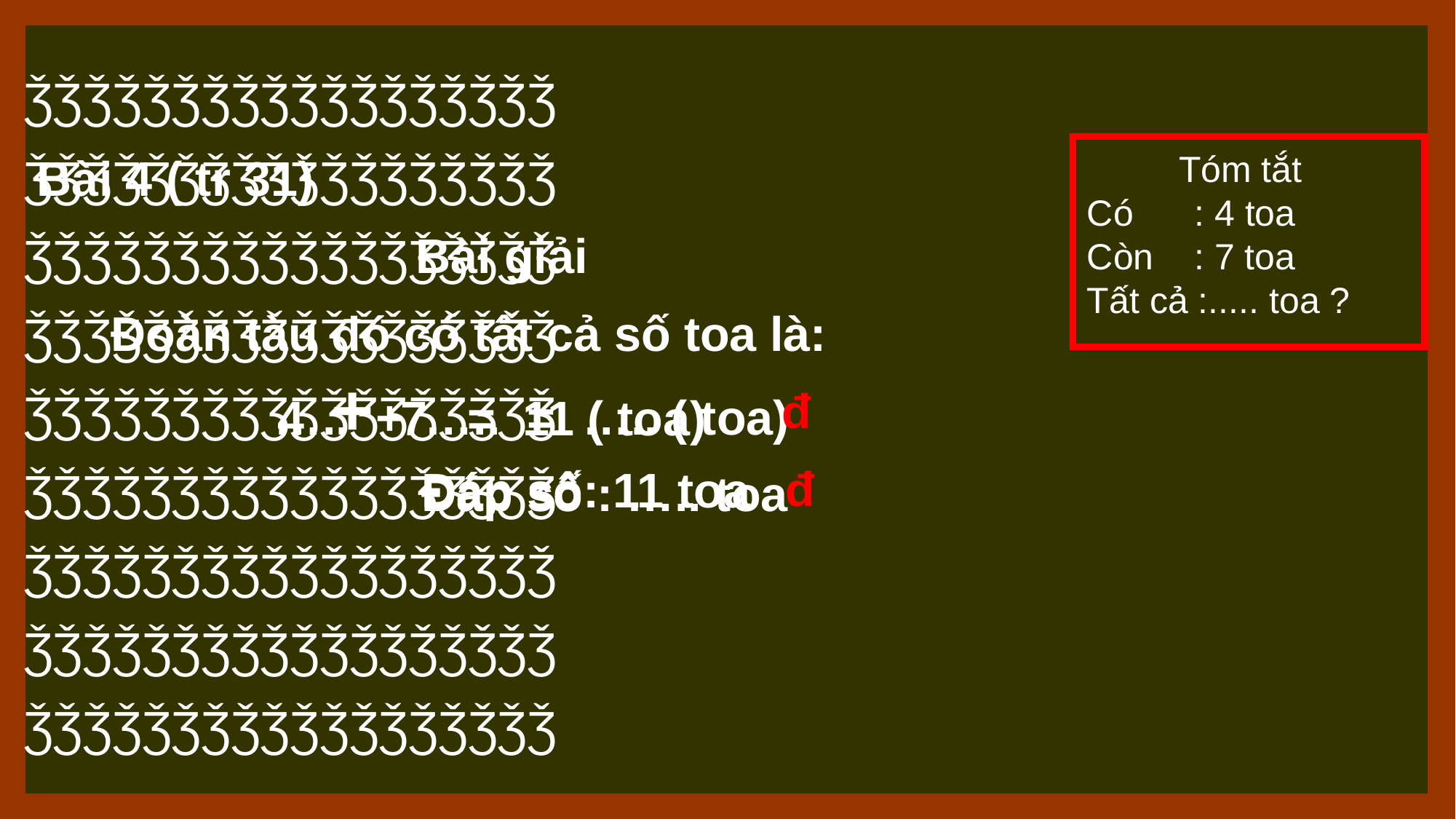

ǮǮǮǮǮǮǮǮǮǮǮǮǮǮǮǮǮǮ
ǮǮǮǮǮǮǮǮǮǮǮǮǮǮǮǮǮǮ
ǮǮǮǮǮǮǮǮǮǮǮǮǮǮǮǮǮǮ
ǮǮǮǮǮǮǮǮǮǮǮǮǮǮǮǮǮǮ
ǮǮǮǮǮǮǮǮǮǮǮǮǮǮǮǮǮǮ
ǮǮǮǮǮǮǮǮǮǮǮǮǮǮǮǮǮǮ
ǮǮǮǮǮǮǮǮǮǮǮǮǮǮǮǮǮǮ
ǮǮǮǮǮǮǮǮǮǮǮǮǮǮǮǮǮǮ
ǮǮǮǮǮǮǮǮǮǮǮǮǮǮǮǮǮǮ

         Tóm tắt
Có      : 4 toa
Còn    : 7 toa
Tất cả :..... toa ?

Bài 4 ( tr 31)
Bài giải
Đoàn tàu đó có tất cả số toa là:
…..  + …..  =  ….. ( toa)
4  +  7   =  11 ( toa)
đ
đ
Đáp số: 11 toa
Đáp số : ….. toa